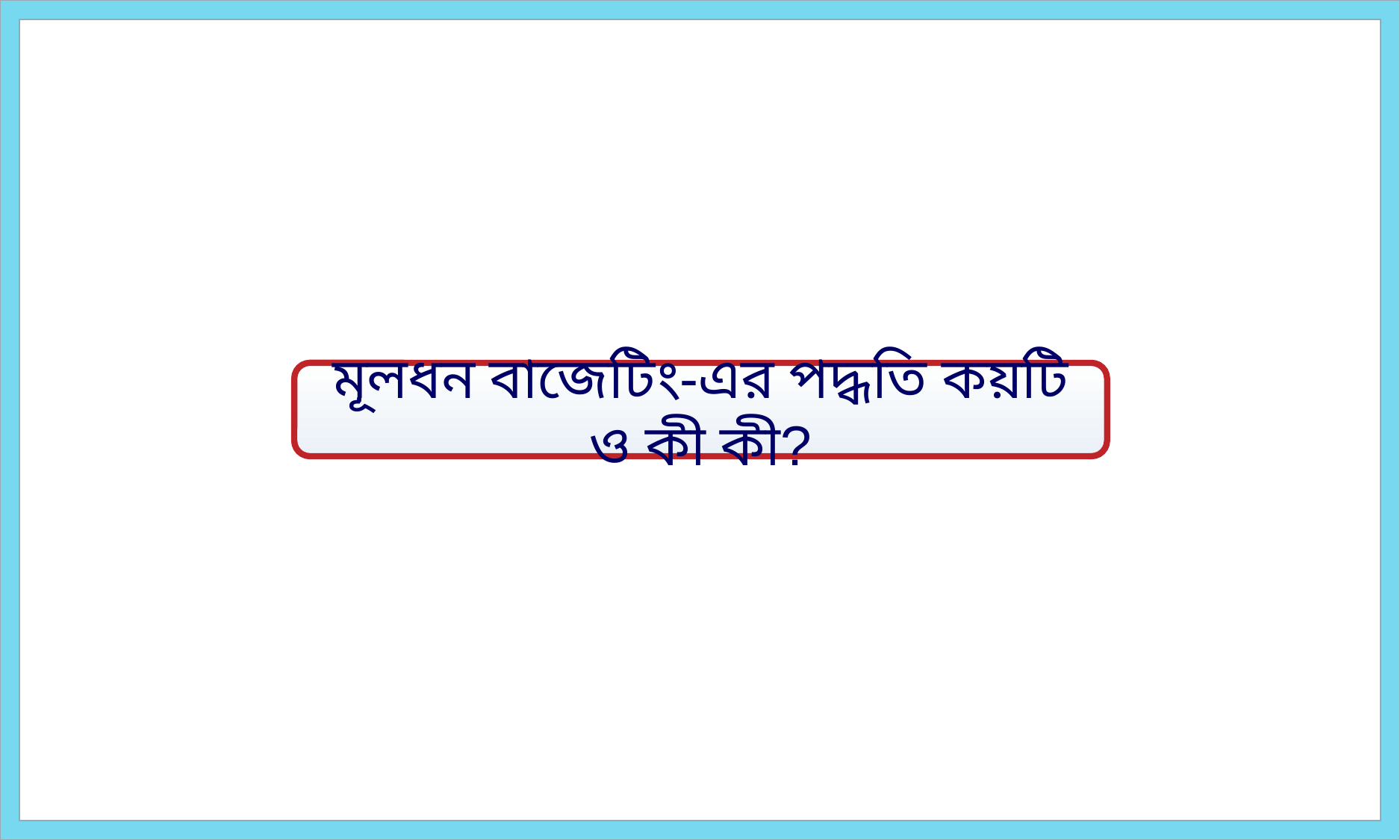

মূলধন বাজেটিং-এর পদ্ধতি কয়টি ও কী কী?